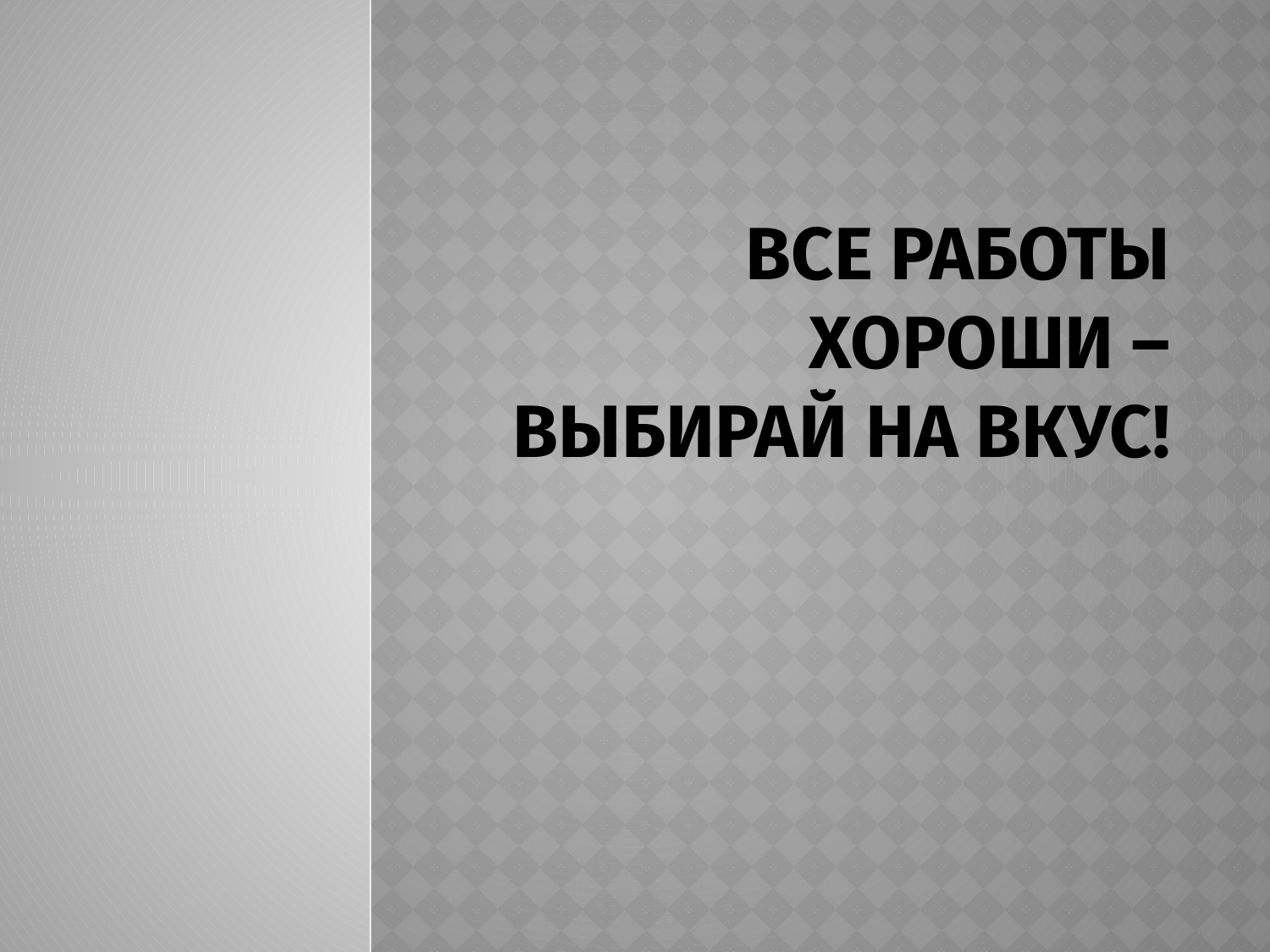

# Все работы хороши – выбирай на вкус!